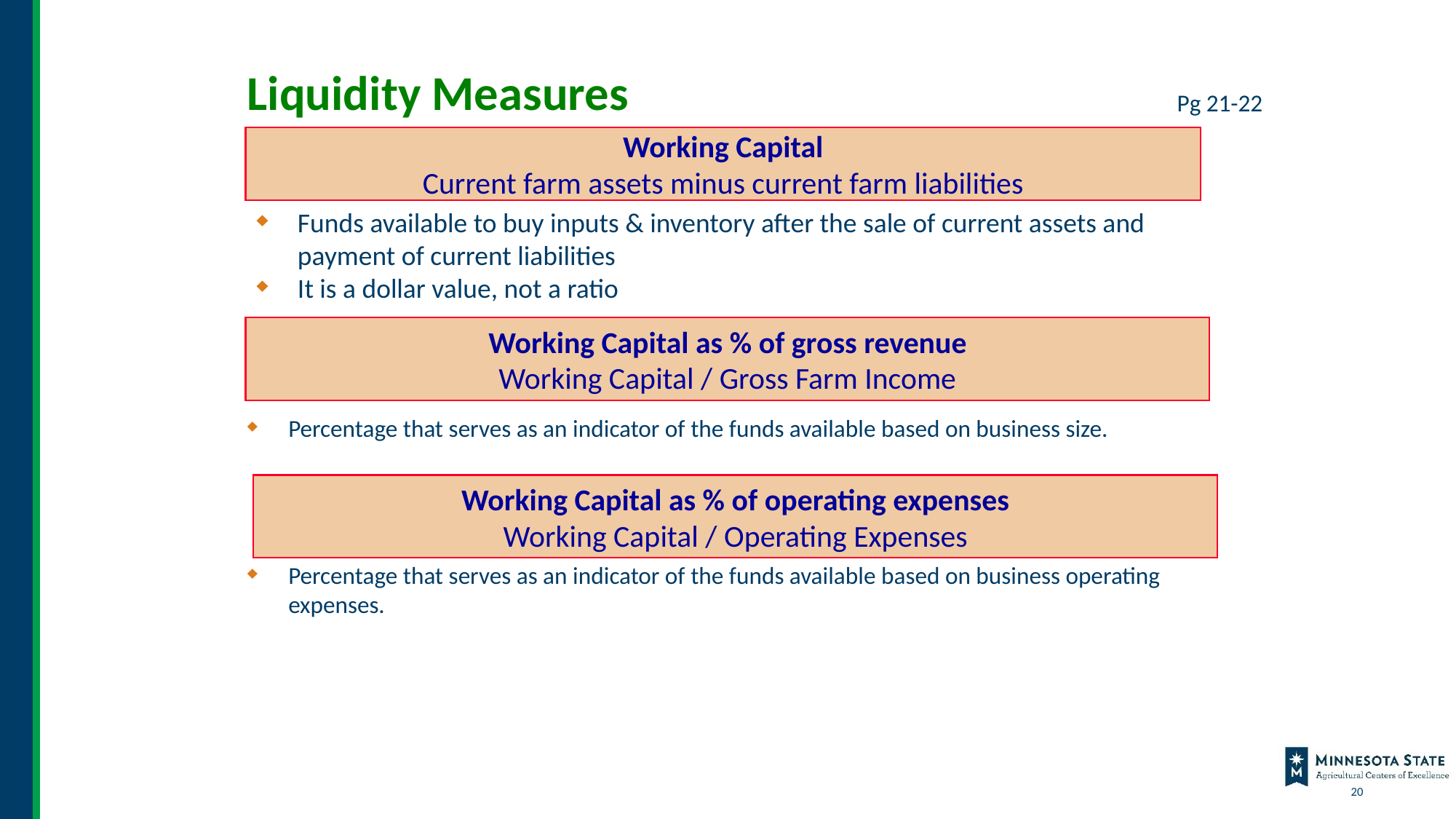

Liquidity Measures
Pg 21-22
Working Capital
Current farm assets minus current farm liabilities
Funds available to buy inputs & inventory after the sale of current assets and payment of current liabilities
It is a dollar value, not a ratio
Working Capital as % of gross revenue
Working Capital / Gross Farm Income
Percentage that serves as an indicator of the funds available based on business size.
Working Capital as % of operating expenses
Working Capital / Operating Expenses
Percentage that serves as an indicator of the funds available based on business operating expenses.